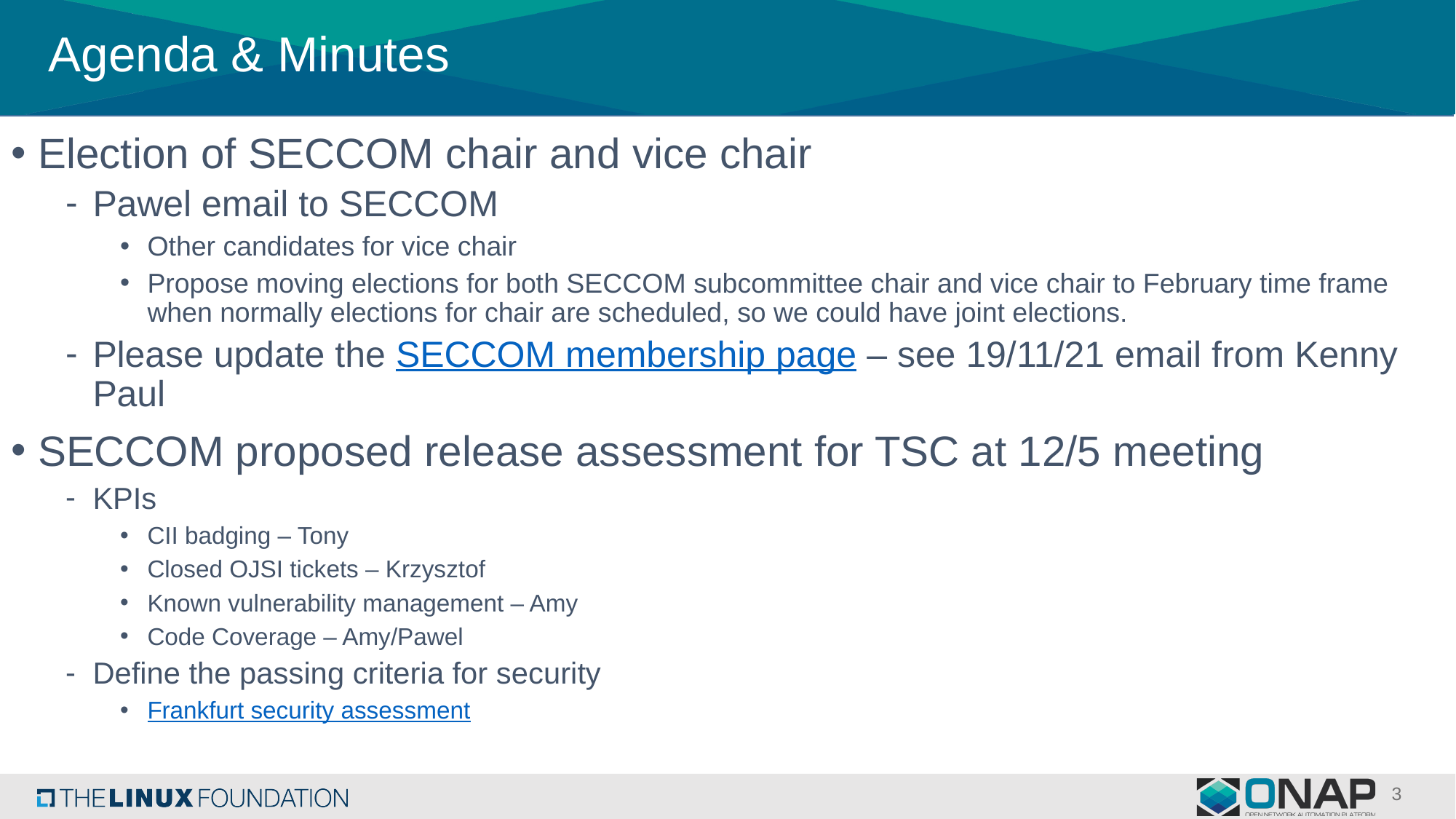

# Agenda & Minutes
Election of SECCOM chair and vice chair
Pawel email to SECCOM
Other candidates for vice chair
Propose moving elections for both SECCOM subcommittee chair and vice chair to February time frame when normally elections for chair are scheduled, so we could have joint elections.
Please update the SECCOM membership page – see 19/11/21 email from Kenny Paul
SECCOM proposed release assessment for TSC at 12/5 meeting
KPIs
CII badging – Tony
Closed OJSI tickets – Krzysztof
Known vulnerability management – Amy
Code Coverage – Amy/Pawel
Define the passing criteria for security
Frankfurt security assessment
3